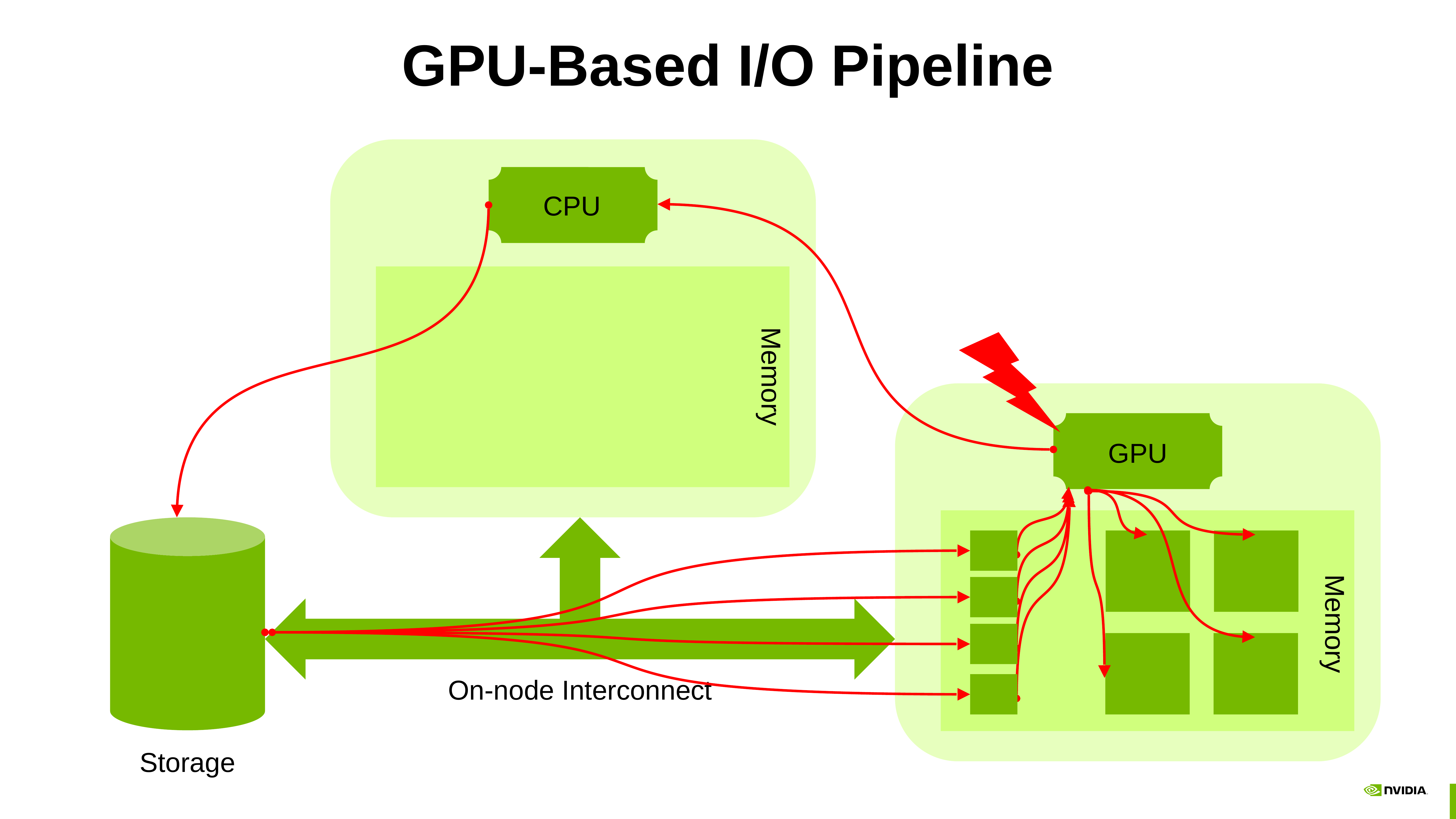

# GPU-Based I/O Pipeline

CPU

Memory

GPU

Memory

On-node Interconnect

Storage